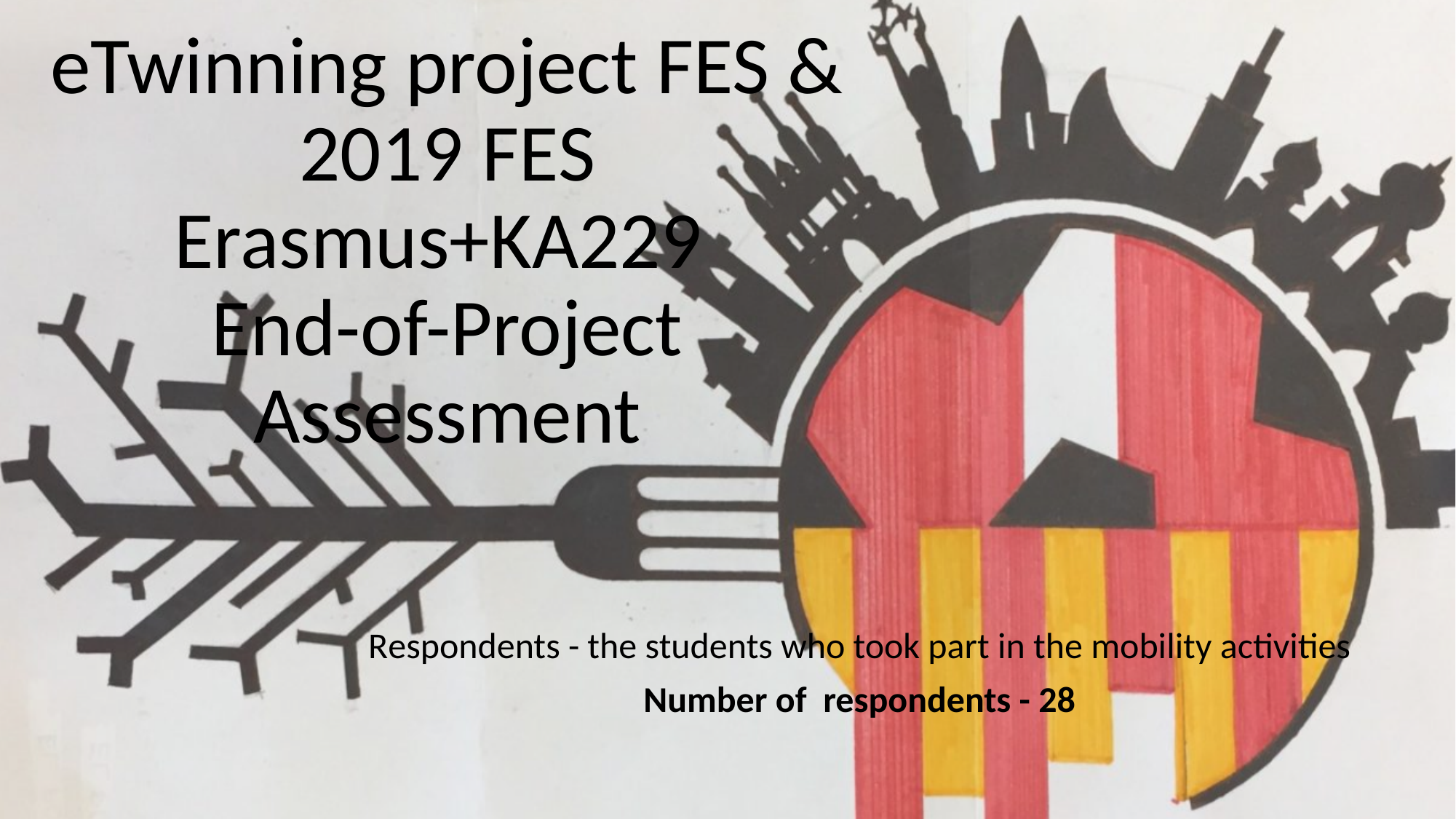

# eTwinning project FES & 2019 FES Erasmus+KA229 End-of-Project Assessment
Respondents - the students who took part in the mobility activities
Number of  respondents - 28